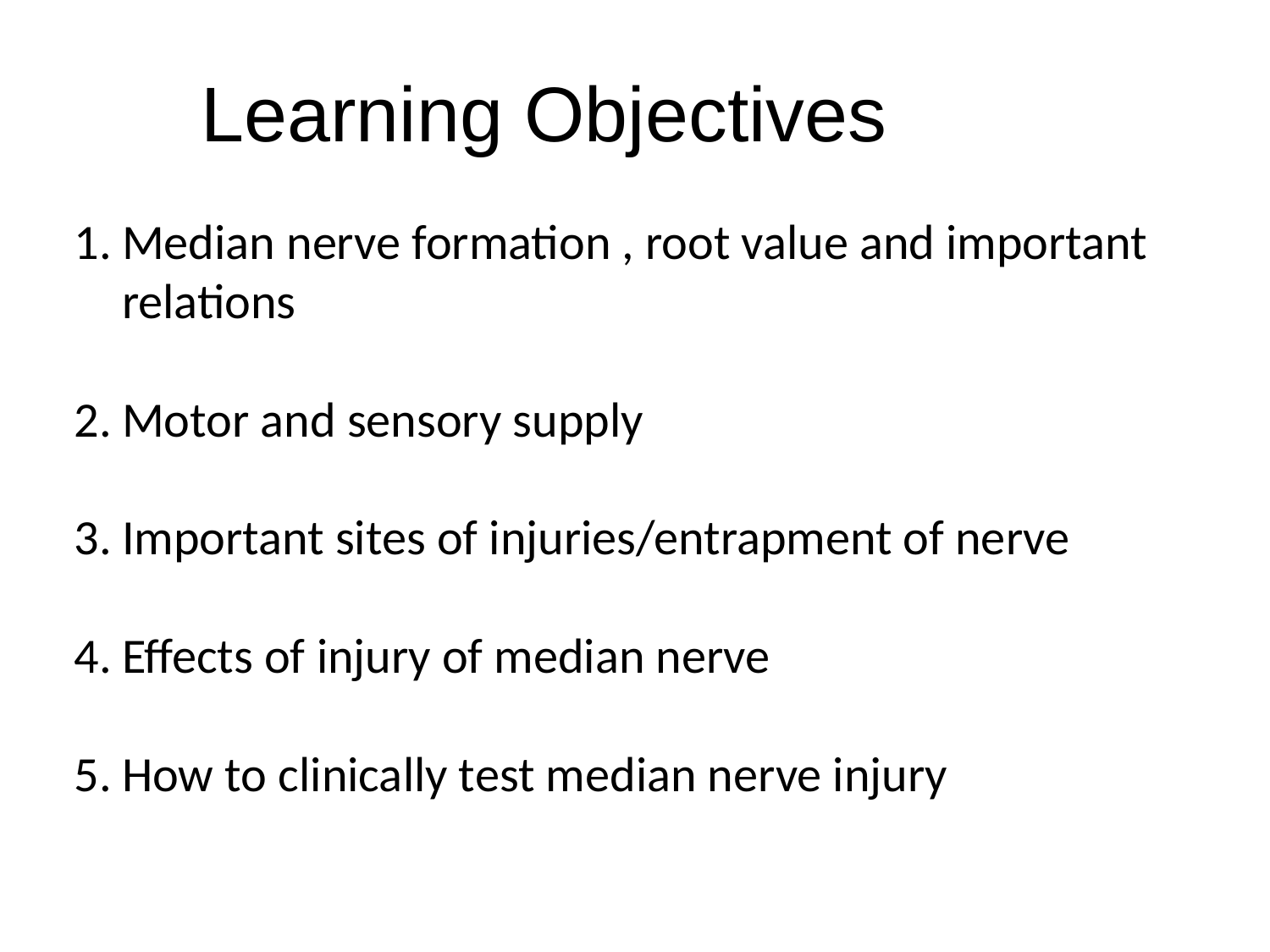

# Learning Objectives
Median nerve formation , root value and important relations

Motor and sensory supply

Important sites of injuries/entrapment of nerve

Effects of injury of median nerve

How to clinically test median nerve injury